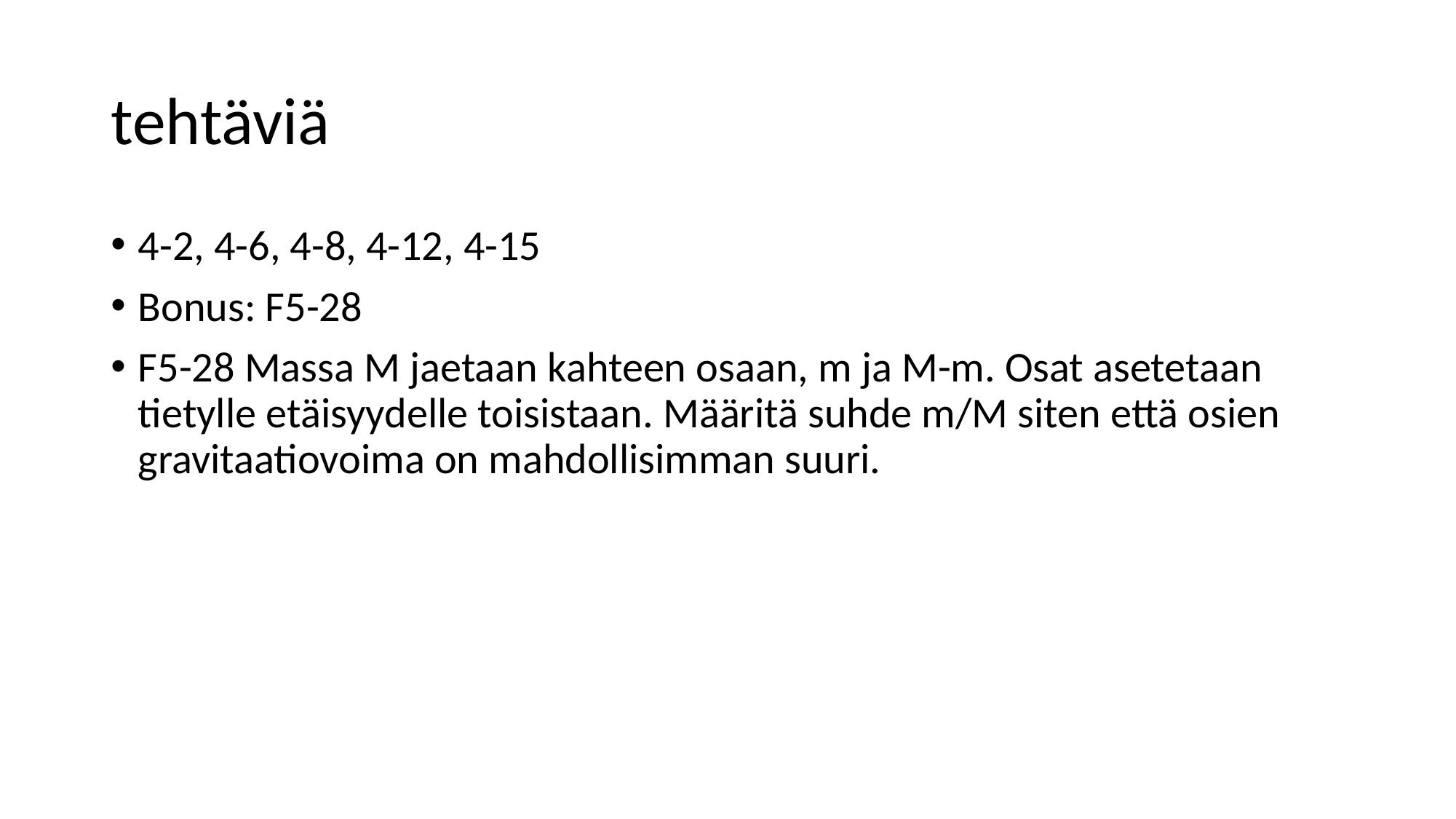

# tehtäviä
4-2, 4-6, 4-8, 4-12, 4-15
Bonus: F5-28
F5-28 Massa M jaetaan kahteen osaan, m ja M-m. Osat asetetaan tietylle etäisyydelle toisistaan. Määritä suhde m/M siten että osien gravitaatiovoima on mahdollisimman suuri.